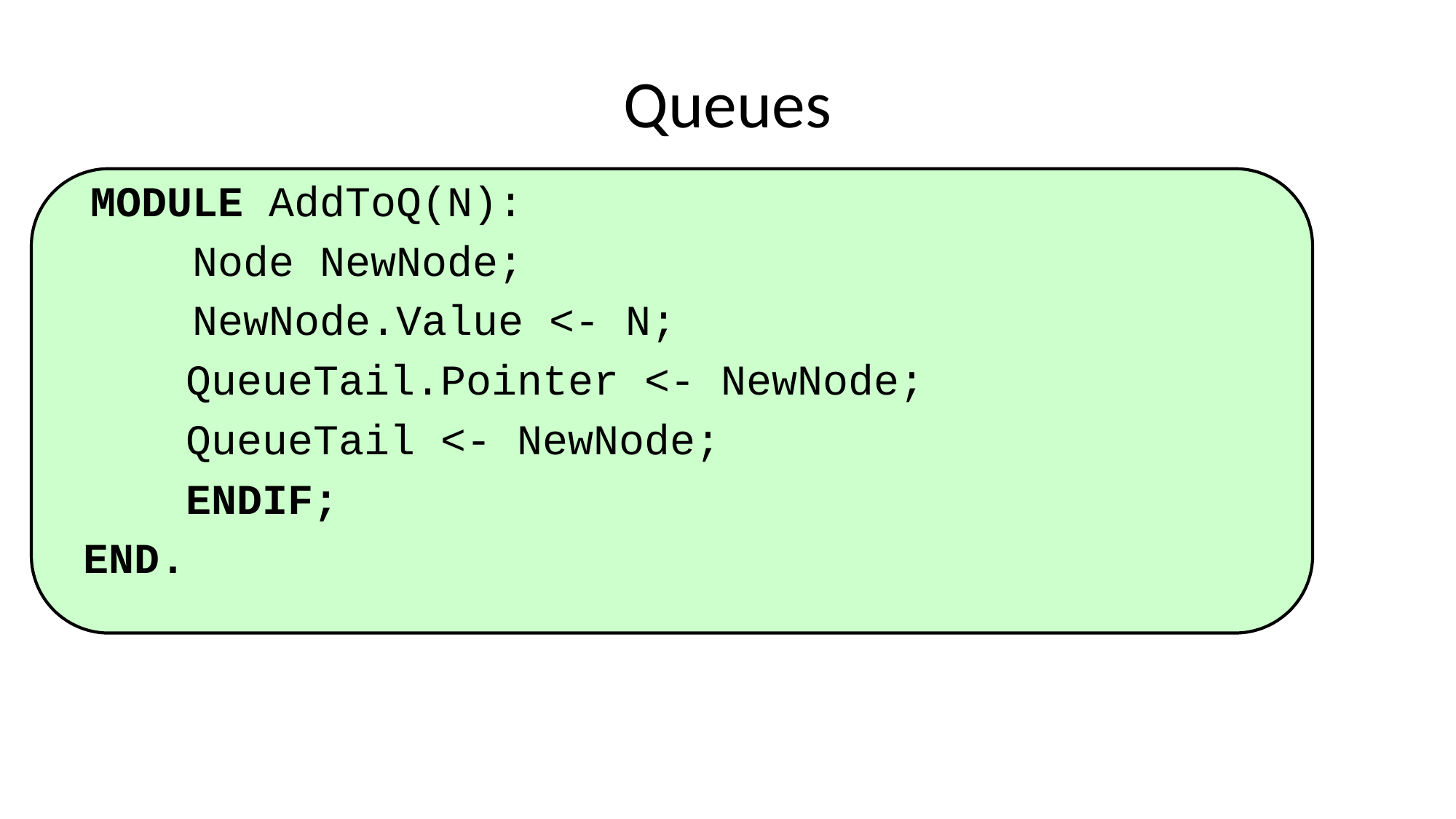

# Queues

MODULE AddToQ(N):
    Node NewNode;
    NewNode.Value <- N;
QueueTail.Pointer <- NewNode;
QueueTail <- NewNode;
ENDIF;
END.